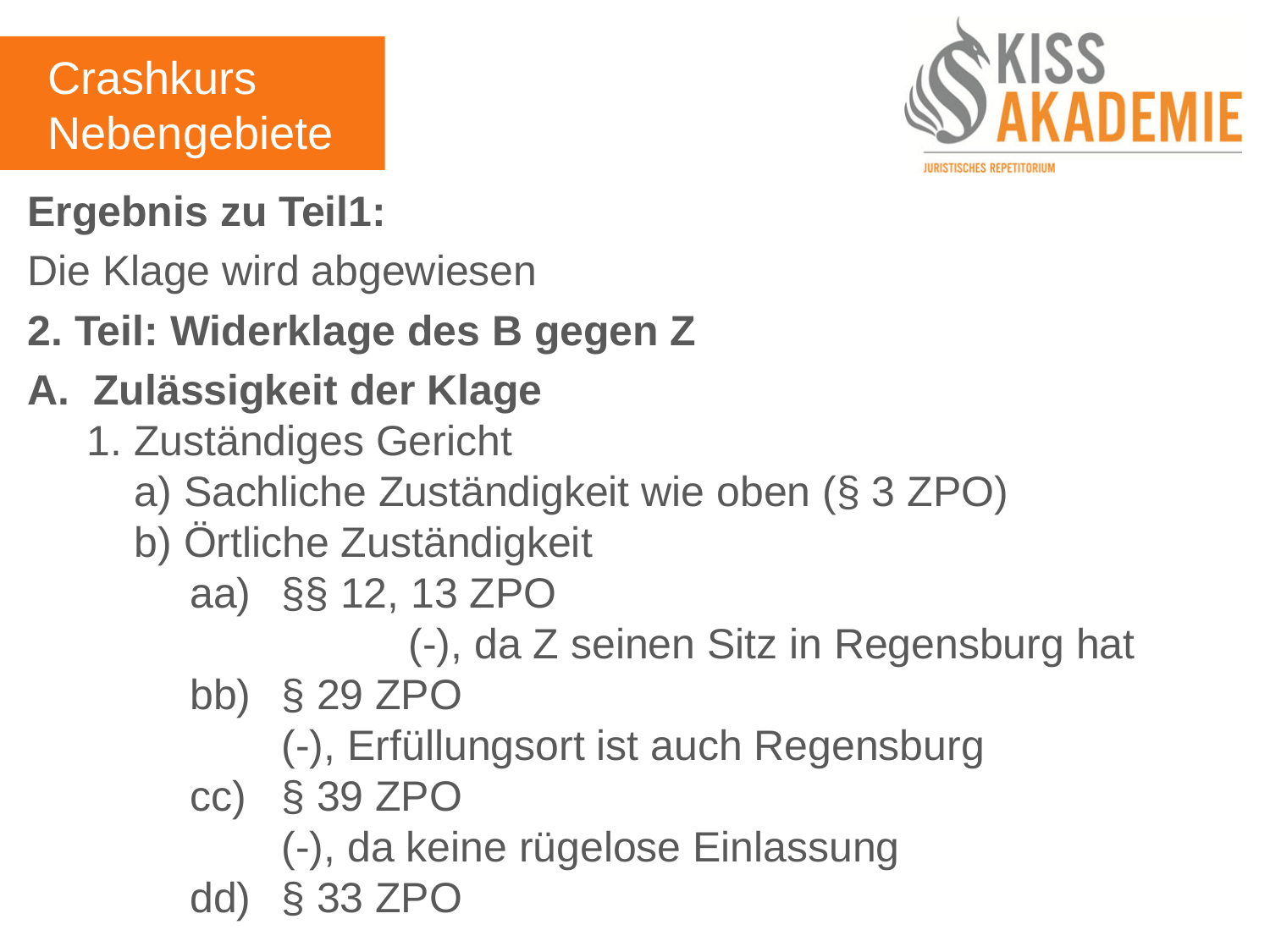

Crashkurs
Nebengebiete
Ergebnis zu Teil1:
Die Klage wird abgewiesen
2. Teil: Widerklage des B gegen Z
A.  Zulässigkeit der Klage
     1. Zuständiges Gericht
         a) Sachliche Zuständigkeit wie oben (§ 3 ZPO)
         b) Örtliche Zuständigkeit
	   aa) 	§§ 12, 13 ZPO 						         		(-), da Z seinen Sitz in Regensburg hat
	   bb) 	§ 29 ZPO
	         	(-), Erfüllungsort ist auch Regensburg
	   cc) 	§ 39 ZPO
	         	(-), da keine rügelose Einlassung
	   dd) 	§ 33 ZPO